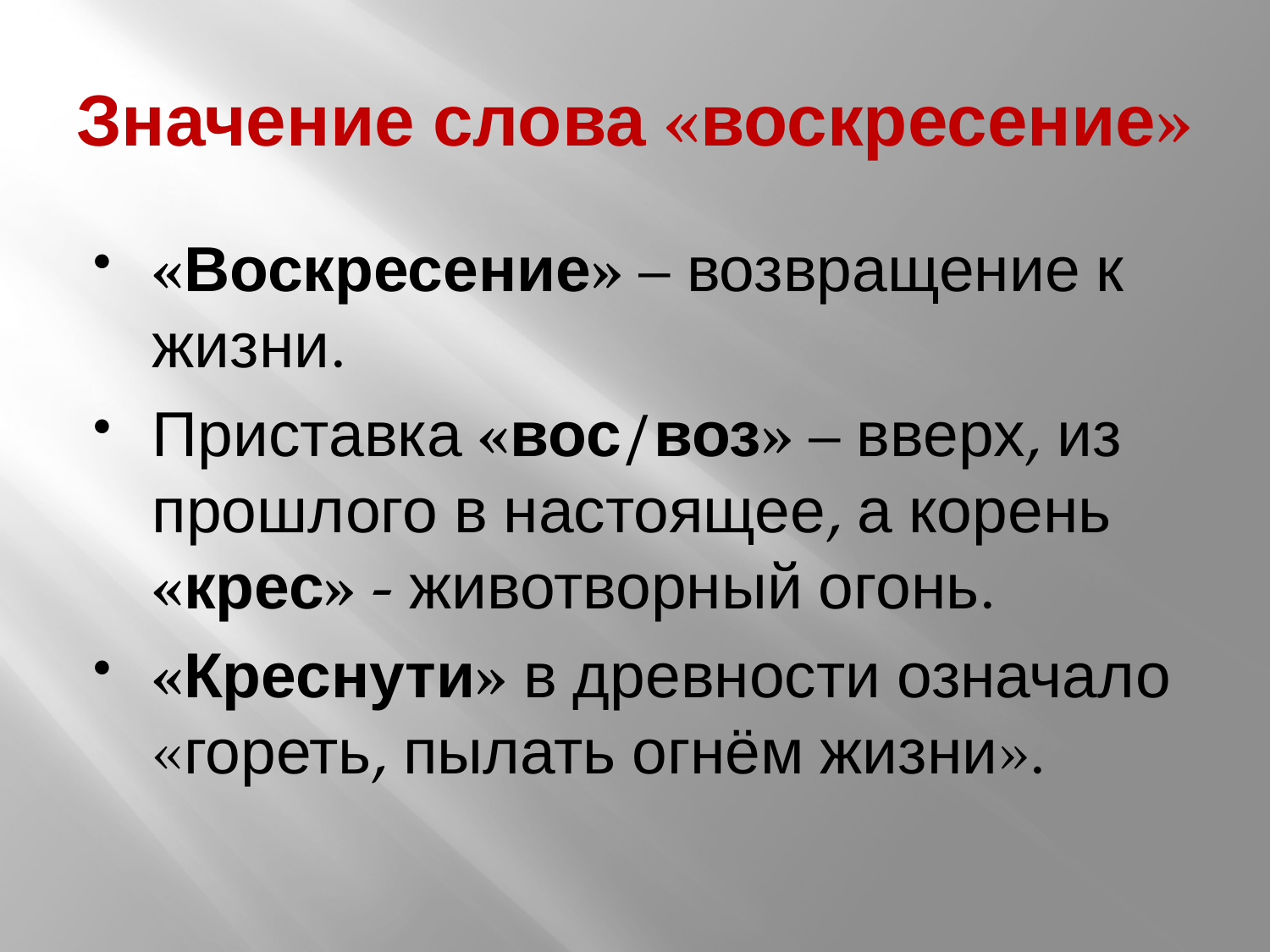

# Значение слова «воскресение»
«Воскресение» – возвращение к жизни.
Приставка «вос/воз» – вверх, из прошлого в настоящее, а корень «крес» - животворный огонь.
«Креснути» в древности означало «гореть, пылать огнём жизни».